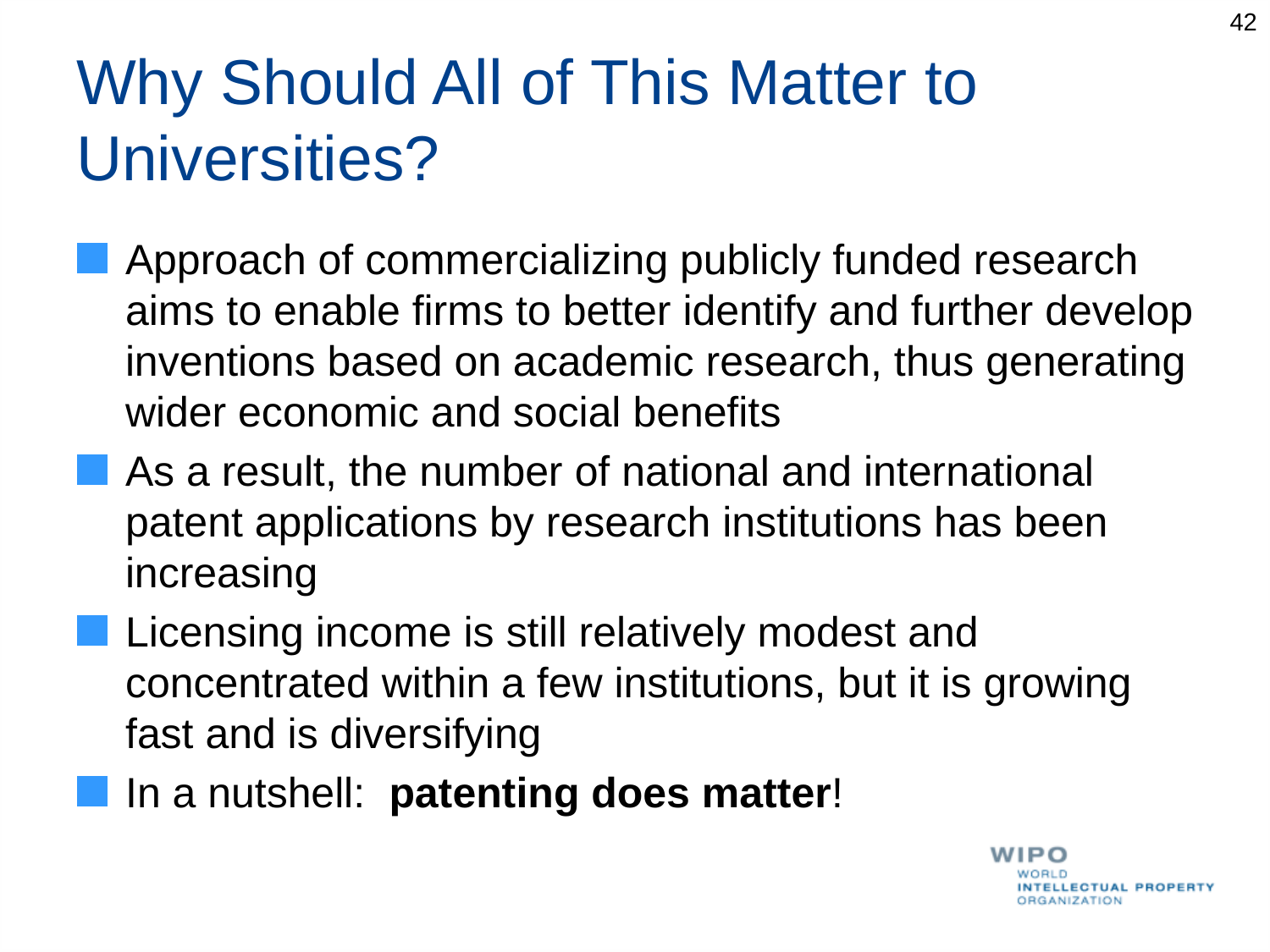

42
# Why Should All of This Matter to Universities?
Approach of commercializing publicly funded research aims to enable firms to better identify and further develop inventions based on academic research, thus generating wider economic and social benefits
As a result, the number of national and international patent applications by research institutions has been increasing
Licensing income is still relatively modest and concentrated within a few institutions, but it is growing fast and is diversifying
In a nutshell:  patenting does matter!